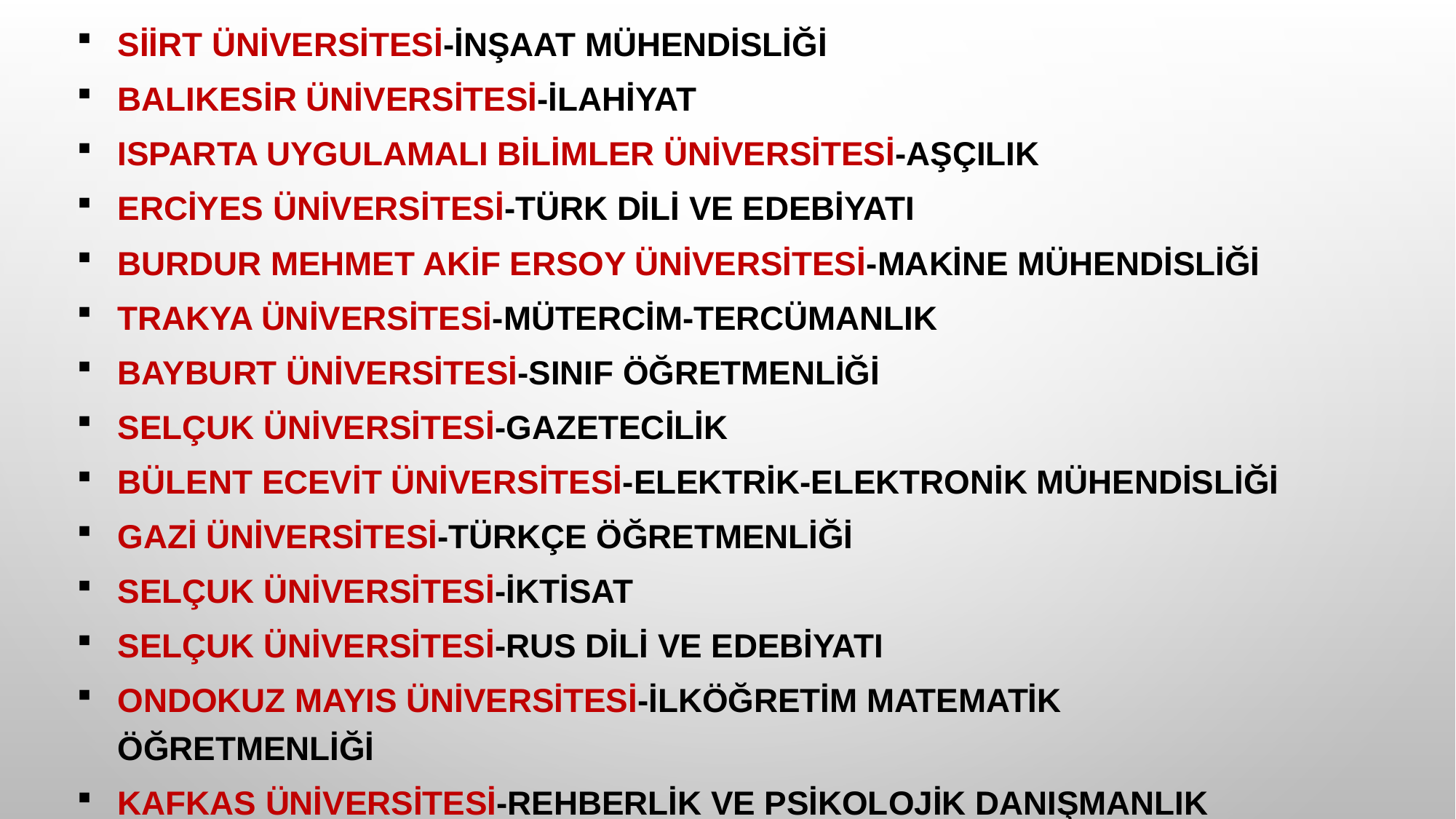

SİİRT ÜNİVERSİTESİ-İNŞAAT MÜHENDİSLİĞİ
BALIKESİR ÜNİVERSİTESİ-İLAHİYAT
ISPARTA UYGULAMALI BİLİMLER ÜNİVERSİTESİ-AŞÇILIK
ERCİYES ÜNİVERSİTESİ-TÜRK DİLİ VE EDEBİYATI
BURDUR MEHMET AKİF ERSOY ÜNİVERSİTESİ-MAKİNE MÜHENDİSLİĞİ
TRAKYA ÜNİVERSİTESİ-MÜTERCİM-TERCÜMANLIK
BAYBURT ÜNİVERSİTESİ-SINIF ÖĞRETMENLİĞİ
SELÇUK ÜNİVERSİTESİ-GAZETECİLİK
BÜLENT ECEVİT ÜNİVERSİTESİ-ELEKTRİK-ELEKTRONİK MÜHENDİSLİĞİ
GAZİ ÜNİVERSİTESİ-TÜRKÇE ÖĞRETMENLİĞİ
SELÇUK ÜNİVERSİTESİ-İKTİSAT
SELÇUK ÜNİVERSİTESİ-RUS DİLİ VE EDEBİYATI
ONDOKUZ MAYIS ÜNİVERSİTESİ-İLKÖĞRETİM MATEMATİK ÖĞRETMENLİĞİ
KAFKAS ÜNİVERSİTESİ-REHBERLİK VE PSİKOLOJİK DANIŞMANLIK